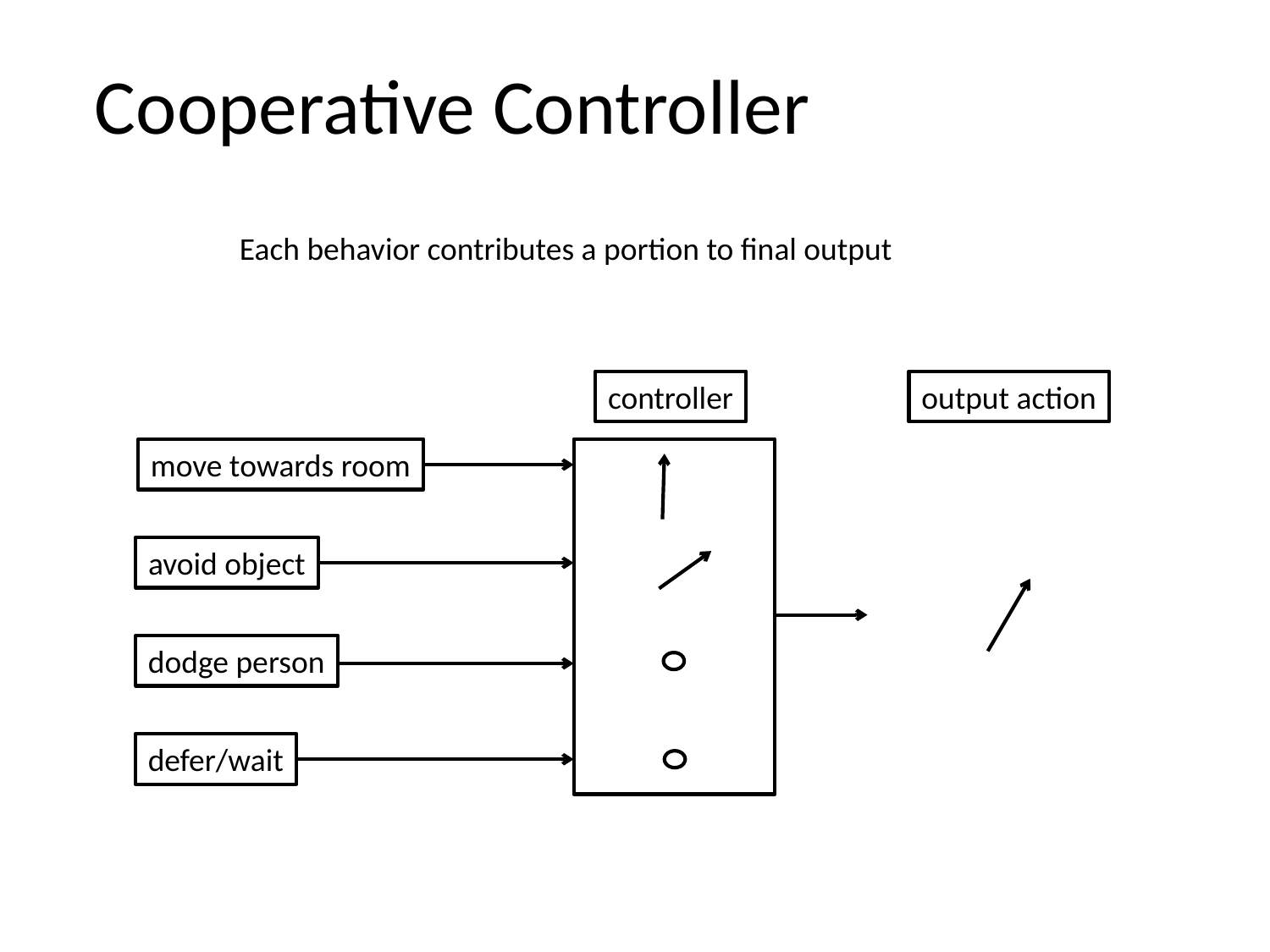

Cooperative Controller
Each behavior contributes a portion to final output
controller
output action

move towards room
avoid object
dodge person

defer/wait